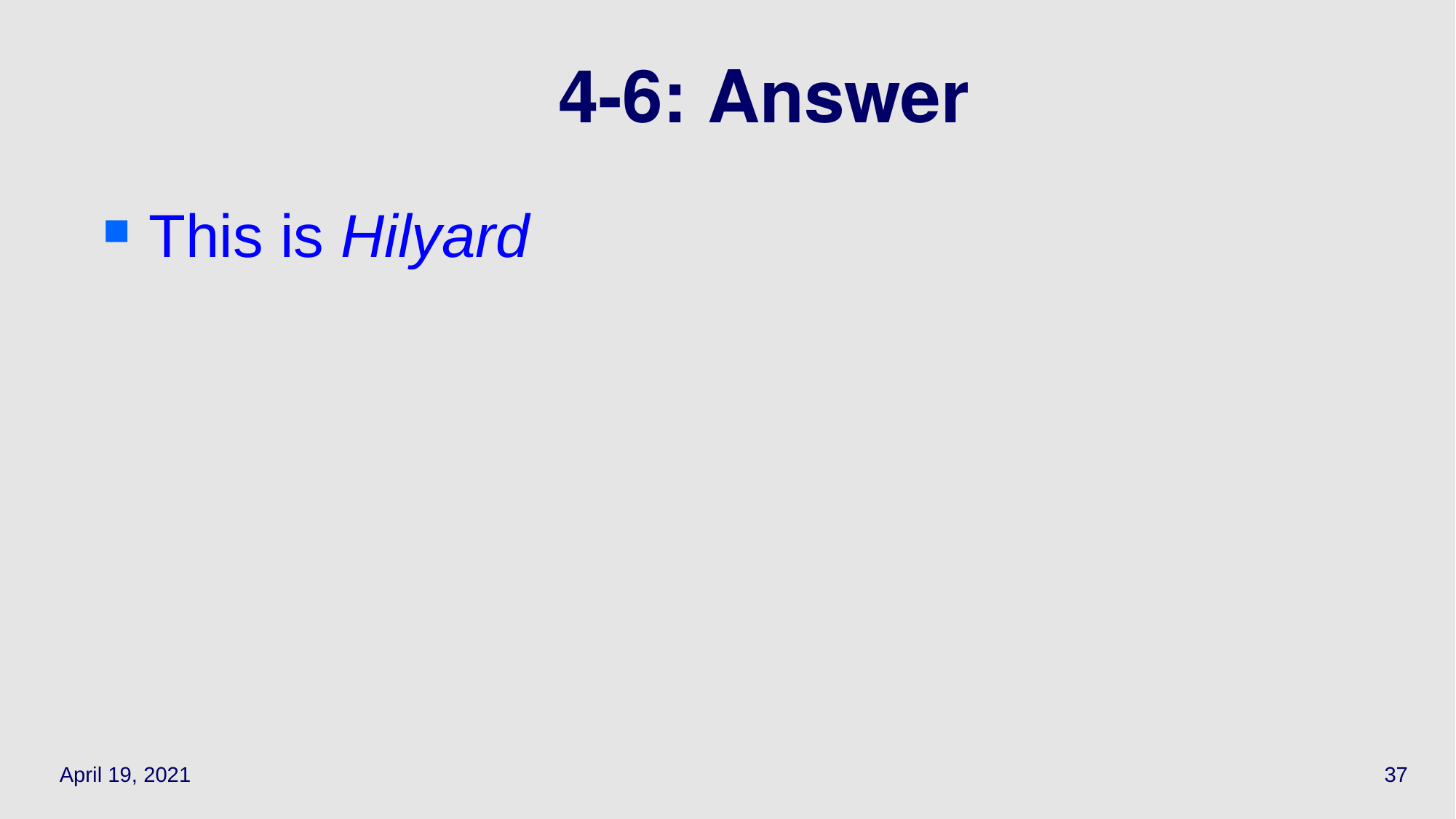

This is Hilyard
# 4-6: Answer
April 19, 2021
37